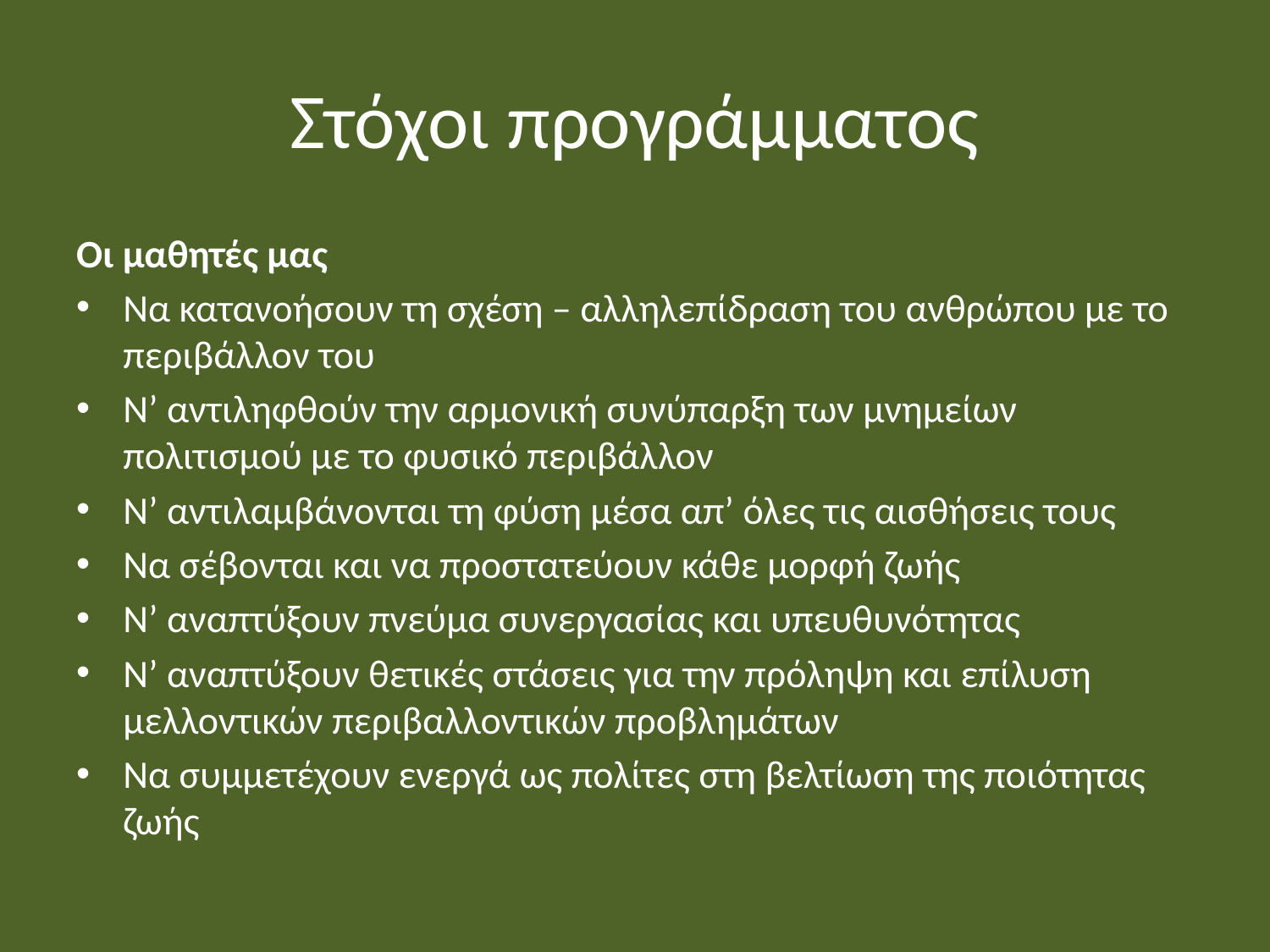

# Στόχοι προγράμματος
Οι μαθητές μας
Να κατανοήσουν τη σχέση – αλληλεπίδραση του ανθρώπου με το περιβάλλον του
Ν’ αντιληφθούν την αρμονική συνύπαρξη των μνημείων πολιτισμού με το φυσικό περιβάλλον
Ν’ αντιλαμβάνονται τη φύση μέσα απ’ όλες τις αισθήσεις τους
Να σέβονται και να προστατεύουν κάθε μορφή ζωής
Ν’ αναπτύξουν πνεύμα συνεργασίας και υπευθυνότητας
Ν’ αναπτύξουν θετικές στάσεις για την πρόληψη και επίλυση μελλοντικών περιβαλλοντικών προβλημάτων
Να συμμετέχουν ενεργά ως πολίτες στη βελτίωση της ποιότητας ζωής